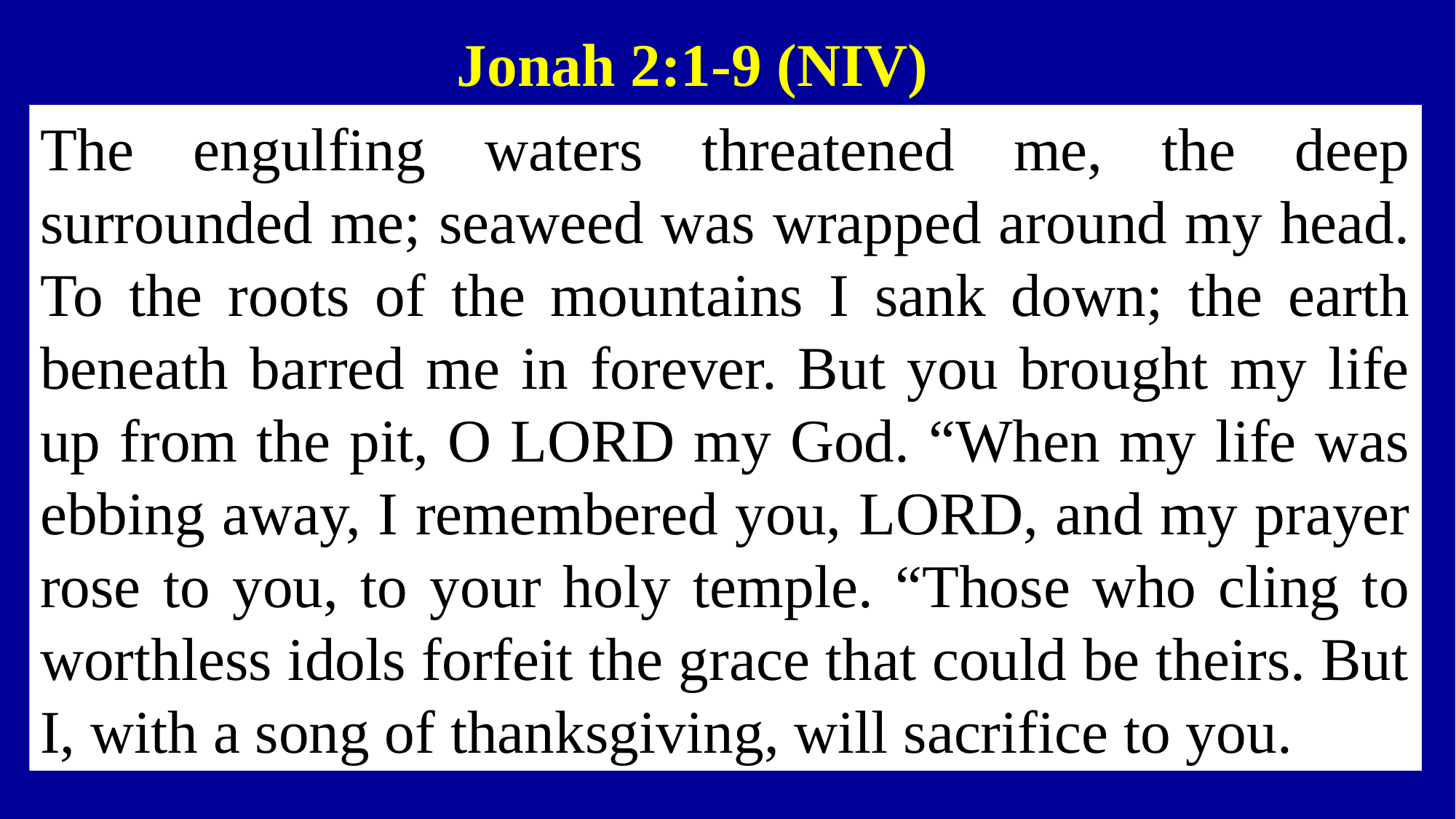

Jonah 2:1-9 (NIV)
The engulfing waters threatened me, the deep surrounded me; seaweed was wrapped around my head. To the roots of the mountains I sank down; the earth beneath barred me in forever. But you brought my life up from the pit, O LORD my God. “When my life was ebbing away, I remembered you, LORD, and my prayer rose to you, to your holy temple. “Those who cling to worthless idols forfeit the grace that could be theirs. But I, with a song of thanksgiving, will sacrifice to you.